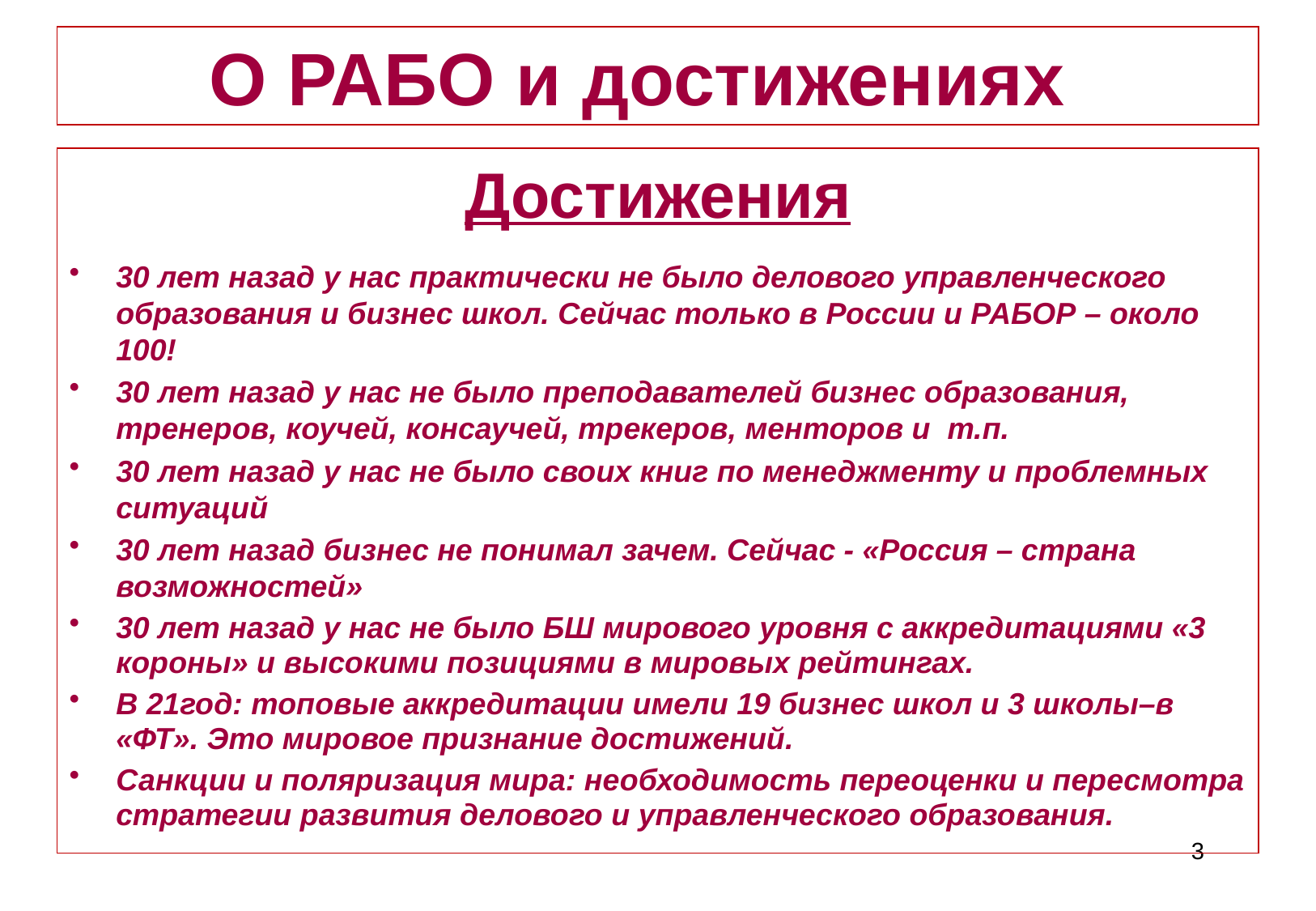

# О РАБО и достижениях
Достижения

30 лет назад у нас практически не было делового управленческого образования и бизнес школ. Сейчас только в России и РАБОР – около 100!
30 лет назад у нас не было преподавателей бизнес образования, тренеров, коучей, консаучей, трекеров, менторов и  т.п.
30 лет назад у нас не было своих книг по менеджменту и проблемных ситуаций
30 лет назад бизнес не понимал зачем. Сейчас - «Россия – страна возможностей»
30 лет назад у нас не было БШ мирового уровня с аккредитациями «3 короны» и высокими позициями в мировых рейтингах.
В 21год: топовые аккредитации имели 19 бизнес школ и 3 школы–в «ФТ». Это мировое признание достижений.
Санкции и поляризация мира: необходимость переоценки и пересмотра стратегии развития делового и управленческого образования.

3